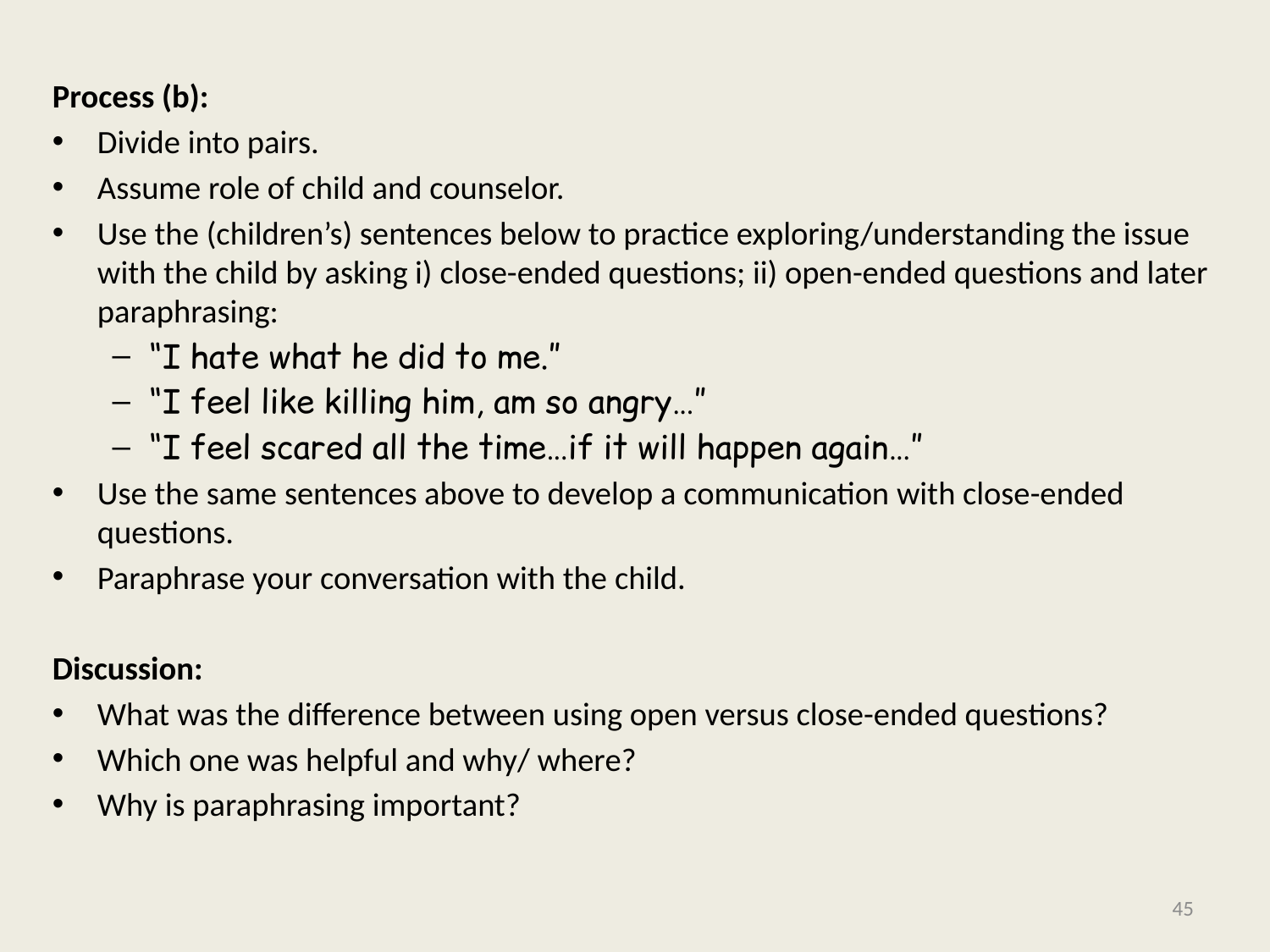

Process (b):
Divide into pairs.
Assume role of child and counselor.
Use the (children’s) sentences below to practice exploring/understanding the issue with the child by asking i) close-ended questions; ii) open-ended questions and later paraphrasing:
“I hate what he did to me.”
“I feel like killing him, am so angry…”
“I feel scared all the time…if it will happen again…”
Use the same sentences above to develop a communication with close-ended questions.
Paraphrase your conversation with the child.

Discussion:
What was the difference between using open versus close-ended questions?
Which one was helpful and why/ where?
Why is paraphrasing important?

45